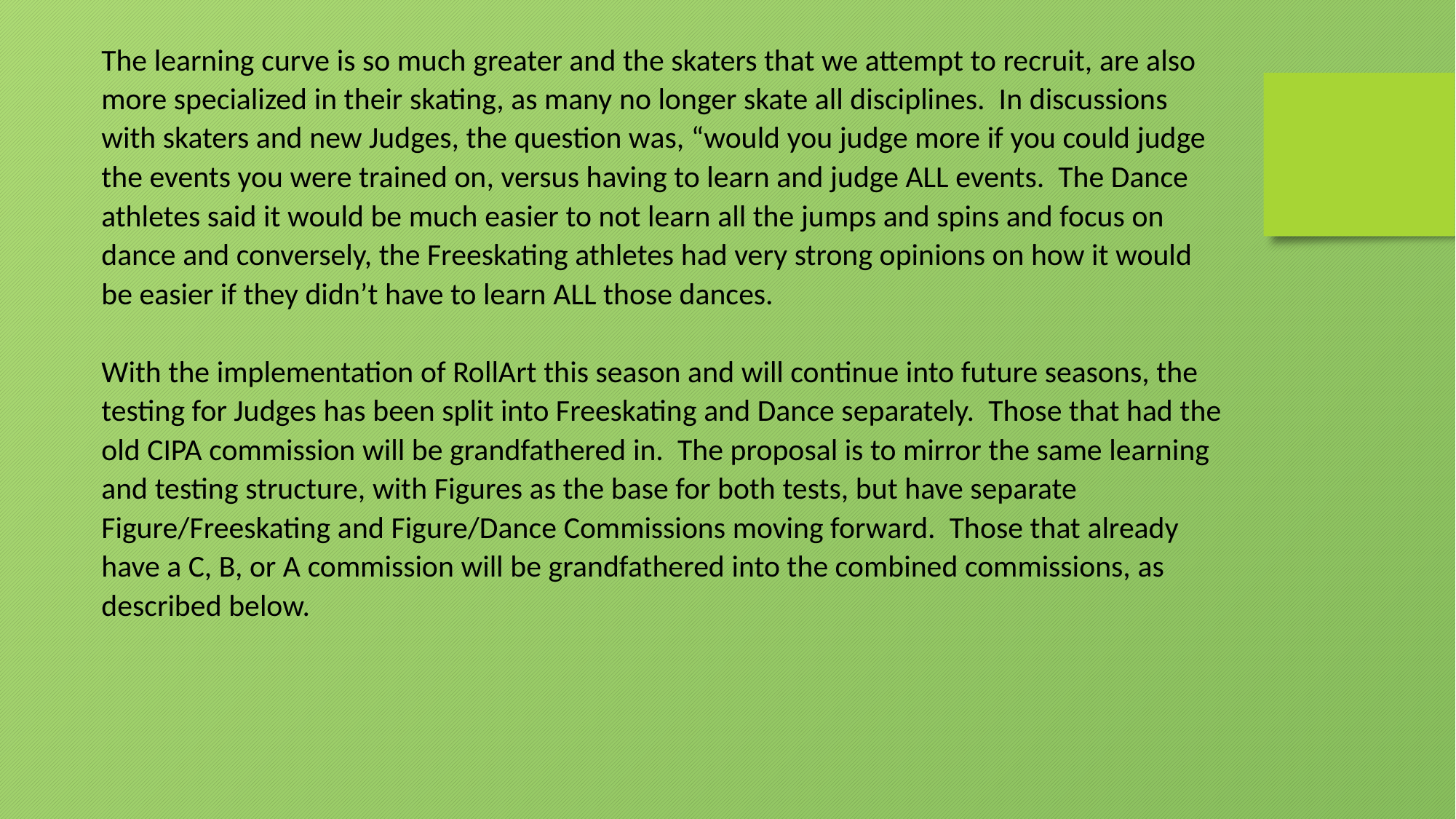

The learning curve is so much greater and the skaters that we attempt to recruit, are also more specialized in their skating, as many no longer skate all disciplines.  In discussions with skaters and new Judges, the question was, “would you judge more if you could judge the events you were trained on, versus having to learn and judge ALL events.  The Dance athletes said it would be much easier to not learn all the jumps and spins and focus on dance and conversely, the Freeskating athletes had very strong opinions on how it would be easier if they didn’t have to learn ALL those dances.

With the implementation of RollArt this season and will continue into future seasons, the testing for Judges has been split into Freeskating and Dance separately.  Those that had the old CIPA commission will be grandfathered in.  The proposal is to mirror the same learning and testing structure, with Figures as the base for both tests, but have separate Figure/Freeskating and Figure/Dance Commissions moving forward.  Those that already have a C, B, or A commission will be grandfathered into the combined commissions, as described below.